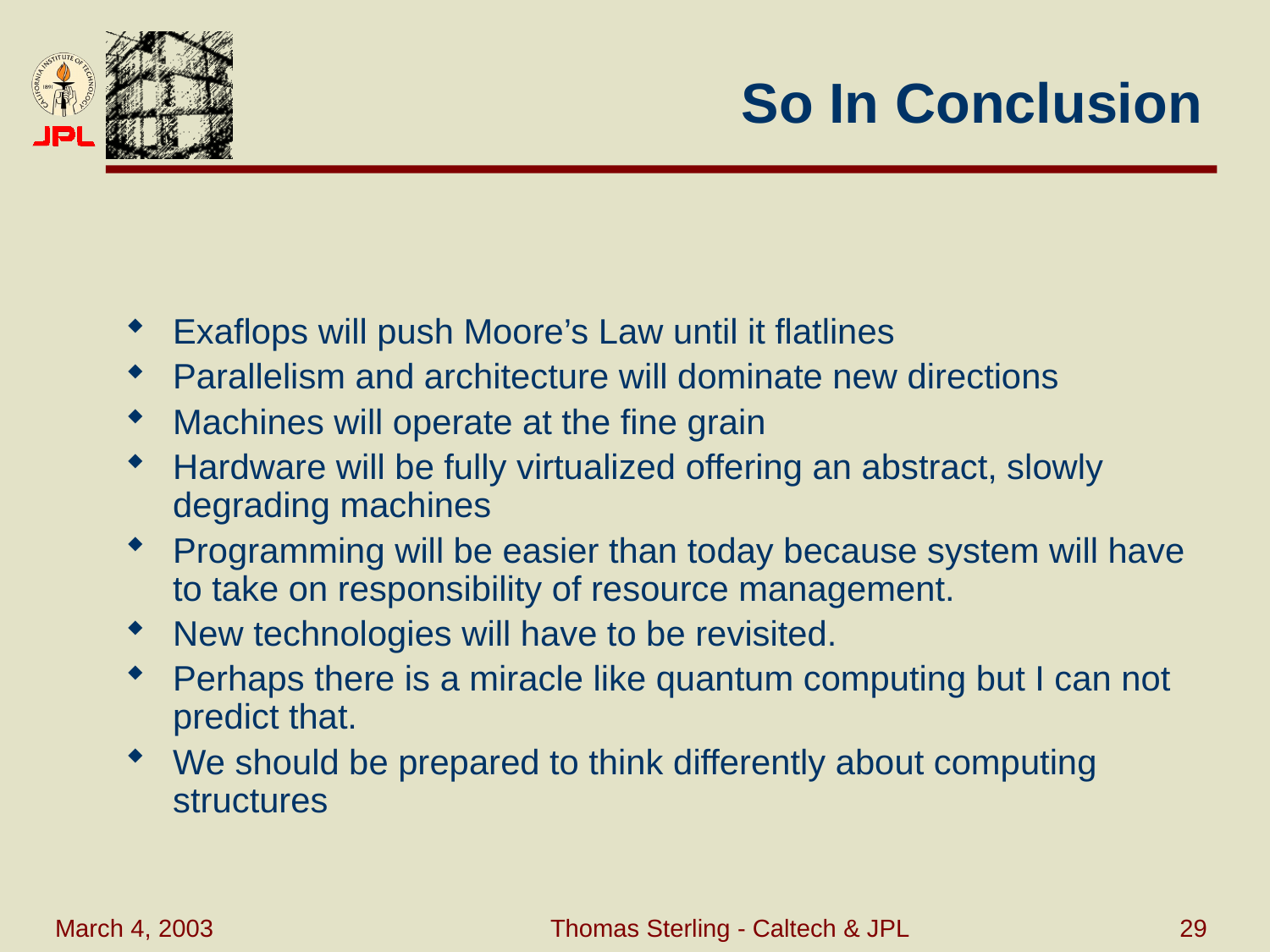

# So In Conclusion
Exaflops will push Moore’s Law until it flatlines
Parallelism and architecture will dominate new directions
Machines will operate at the fine grain
Hardware will be fully virtualized offering an abstract, slowly degrading machines
Programming will be easier than today because system will have to take on responsibility of resource management.
New technologies will have to be revisited.
Perhaps there is a miracle like quantum computing but I can not predict that.
We should be prepared to think differently about computing structures
March 4, 2003
Thomas Sterling - Caltech & JPL
29